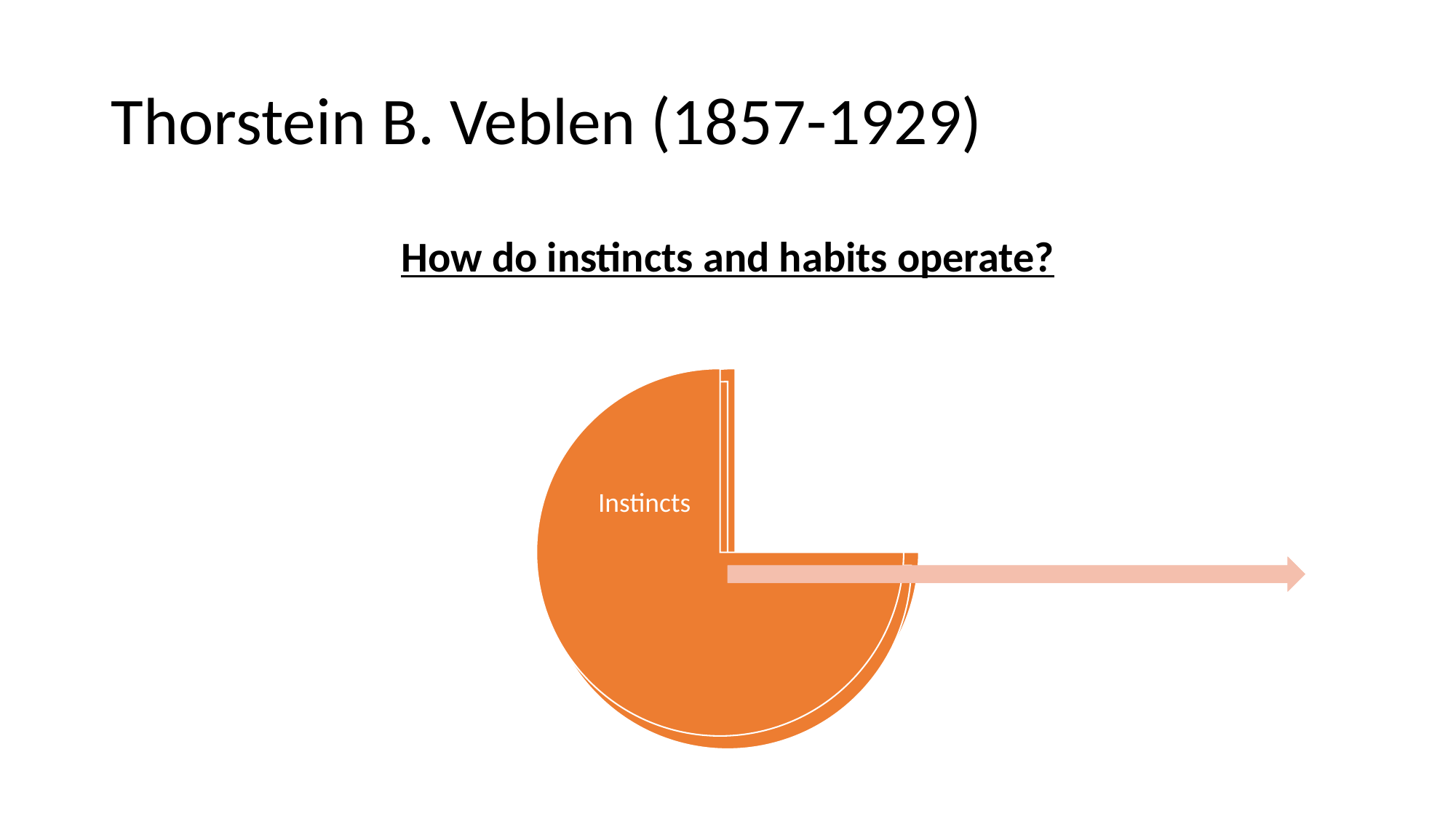

# Thorstein B. Veblen (1857-1929)
How do instincts and habits operate?
Habits
Institutions
Instincts